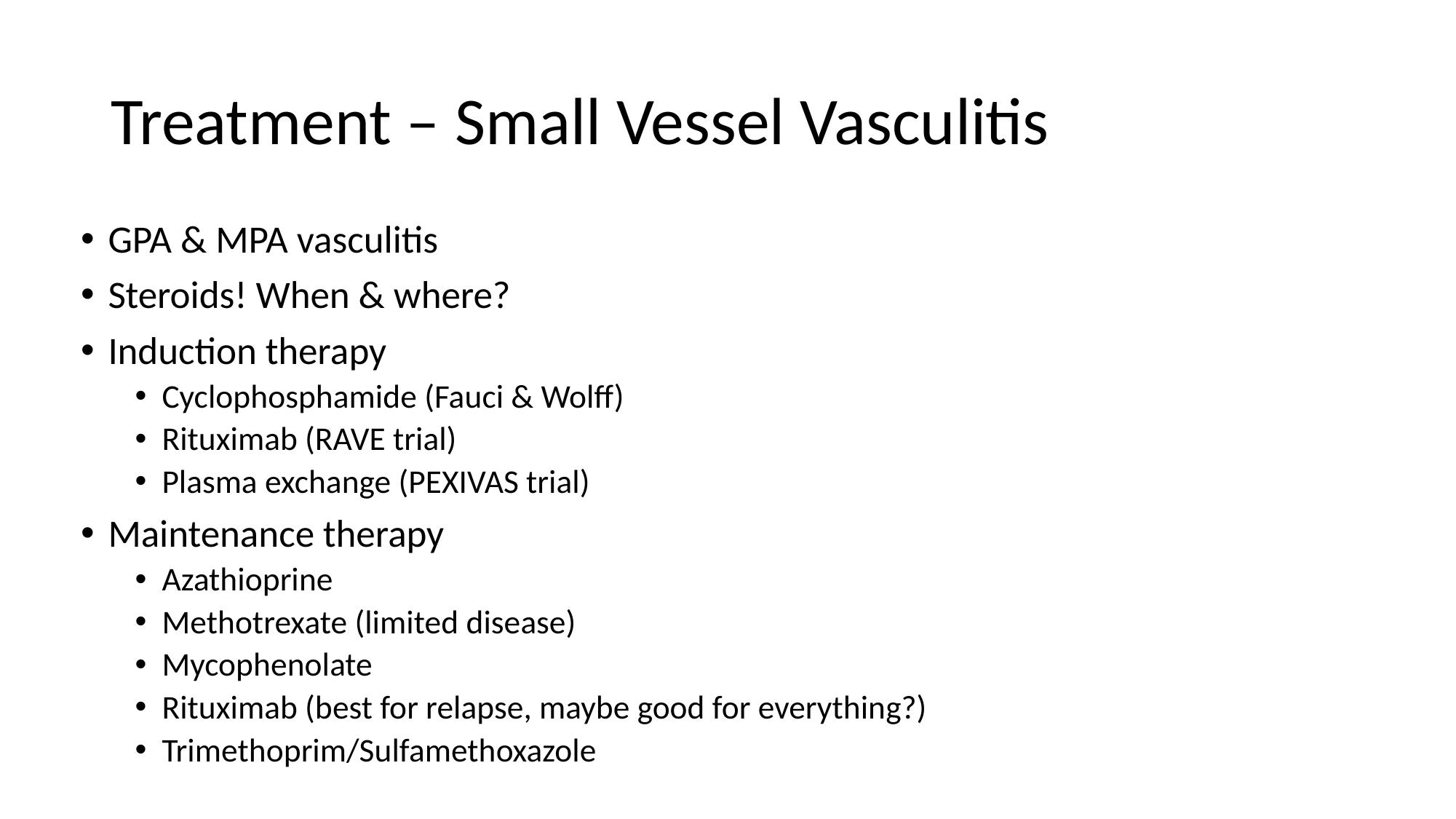

# Treatment – Small Vessel Vasculitis
GPA & MPA vasculitis
Steroids! When & where?
Induction therapy
Cyclophosphamide (Fauci & Wolff)
Rituximab (RAVE trial)
Plasma exchange (PEXIVAS trial)
Maintenance therapy
Azathioprine
Methotrexate (limited disease)
Mycophenolate
Rituximab (best for relapse, maybe good for everything?)
Trimethoprim/Sulfamethoxazole